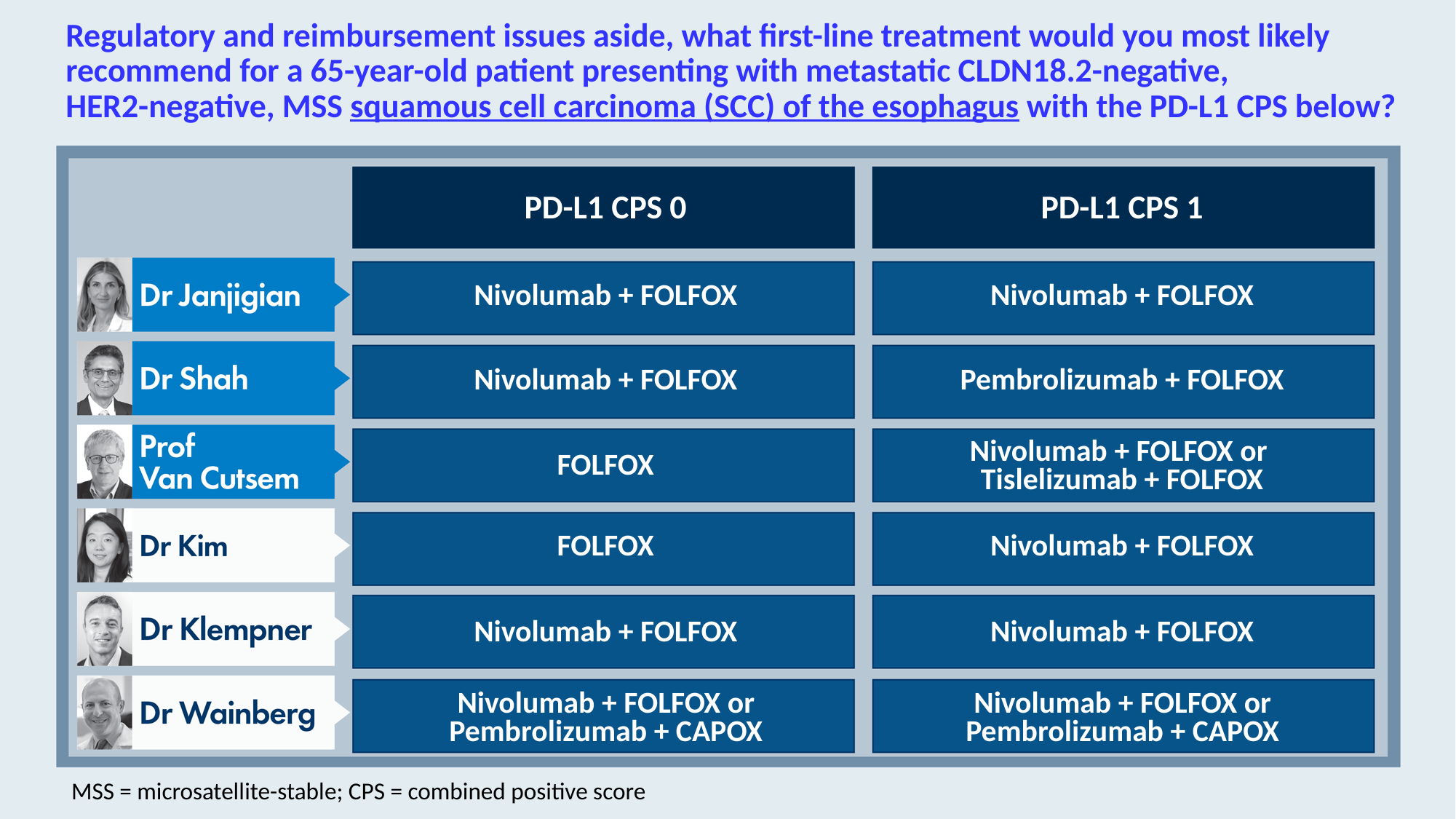

# Regulatory and reimbursement issues aside, what first-line treatment would you most likely recommend for a 65-year-old patient presenting with metastatic CLDN18.2-negative, HER2-negative, MSS squamous cell carcinoma (SCC) of the esophagus with the PD-L1 CPS below?
PD-L1 CPS 0
PD-L1 CPS 1
Nivolumab + FOLFOX
Nivolumab + FOLFOX
Nivolumab + FOLFOX
Pembrolizumab + FOLFOX
FOLFOX
Nivolumab + FOLFOX or
Tislelizumab + FOLFOX
FOLFOX
Nivolumab + FOLFOX
Nivolumab + FOLFOX
Nivolumab + FOLFOX
Nivolumab + FOLFOX or Pembrolizumab + CAPOX
Nivolumab + FOLFOX or Pembrolizumab + CAPOX
MSS = microsatellite-stable; CPS = combined positive score